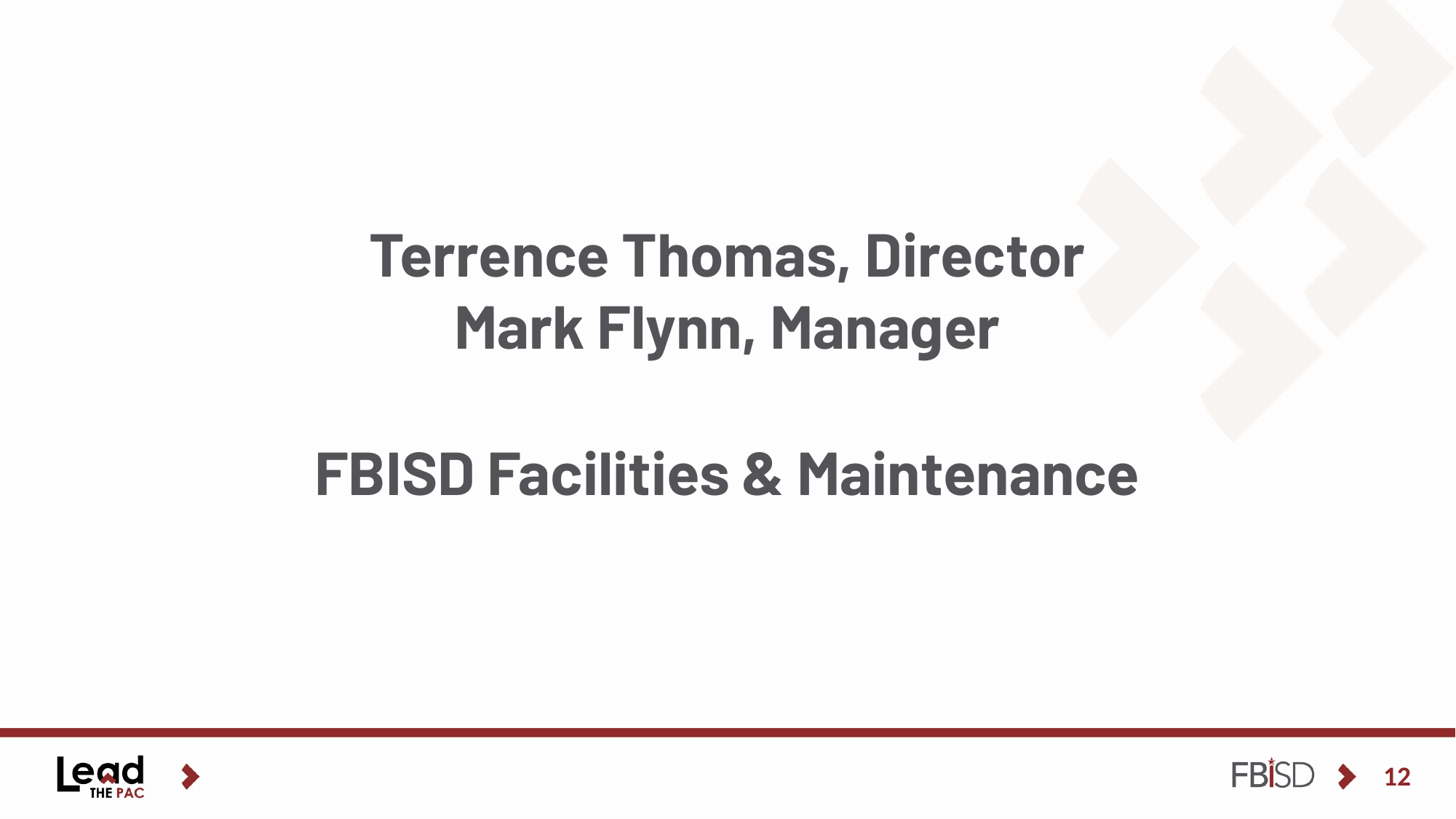

Terrence Thomas, Director
Mark Flynn, Manager

FBISD Facilities & Maintenance
12